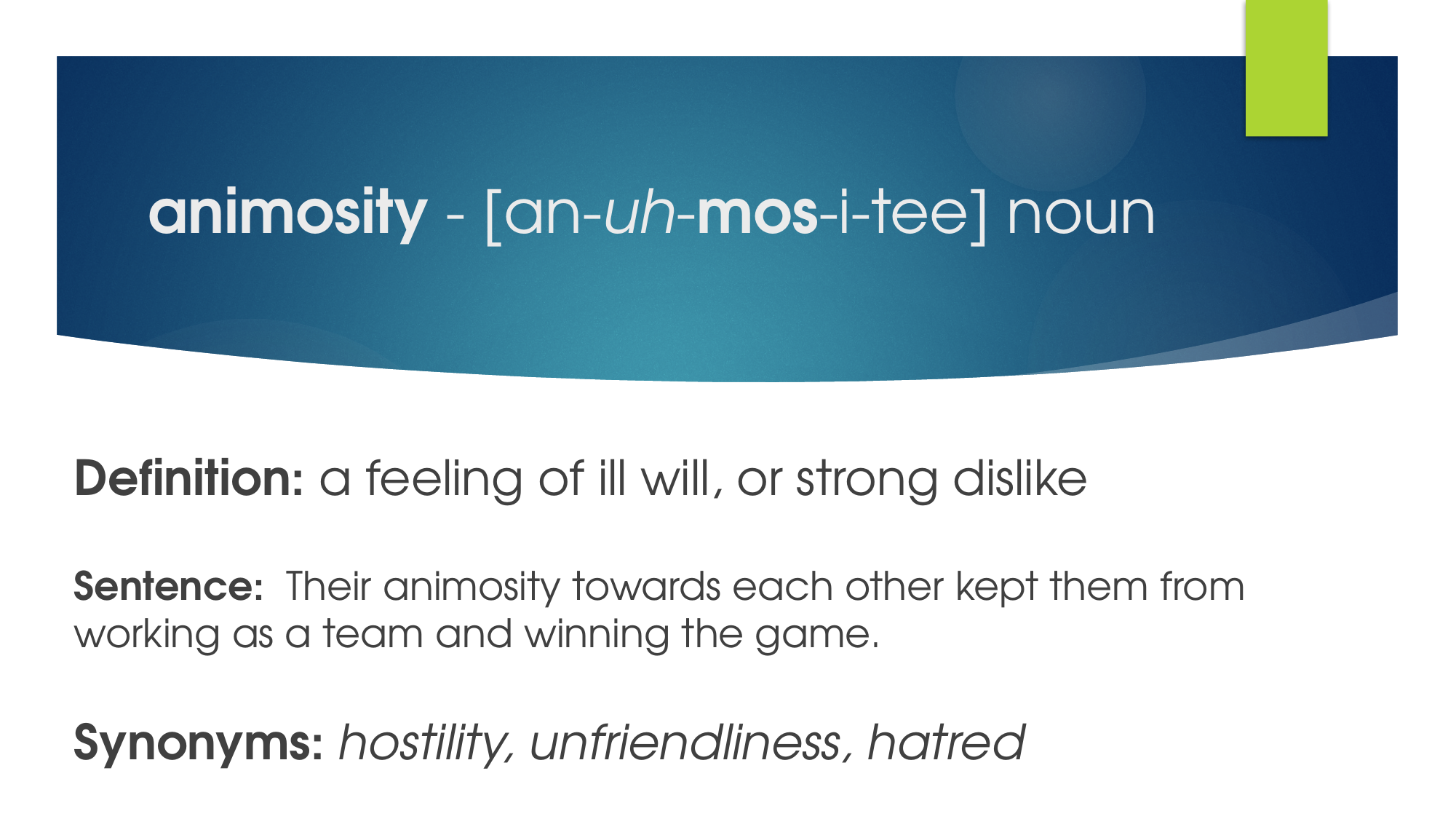

# animosity - [an-uh-mos-i-tee] noun
Definition: a feeling of ill will, or strong dislike
Sentence:  Their animosity towards each other kept them from working as a team and winning the game.
Synonyms: hostility, unfriendliness, hatred